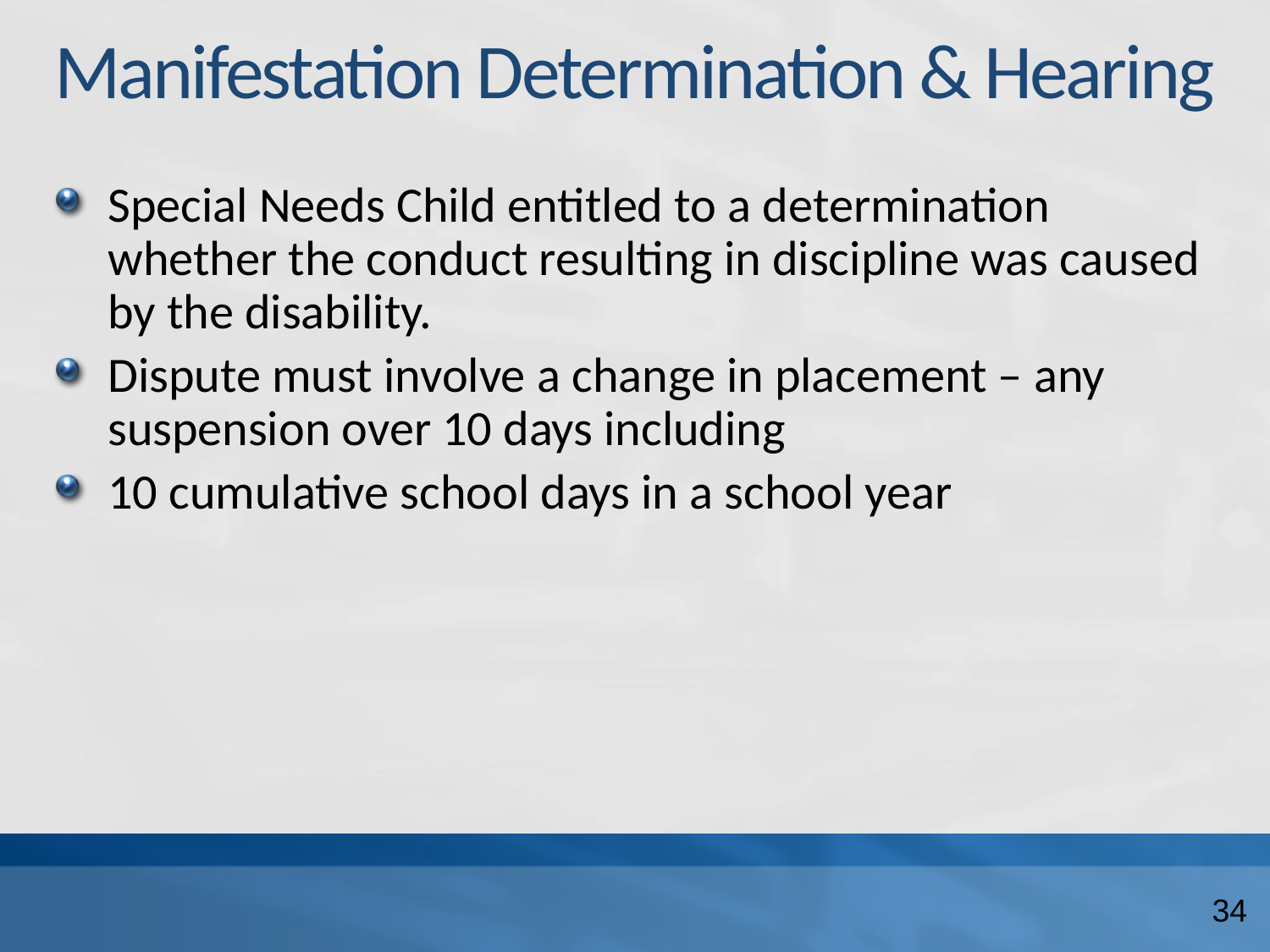

# Manifestation Determination & Hearing
Special Needs Child entitled to a determination whether the conduct resulting in discipline was caused by the disability.
Dispute must involve a change in placement – any suspension over 10 days including
10 cumulative school days in a school year
34